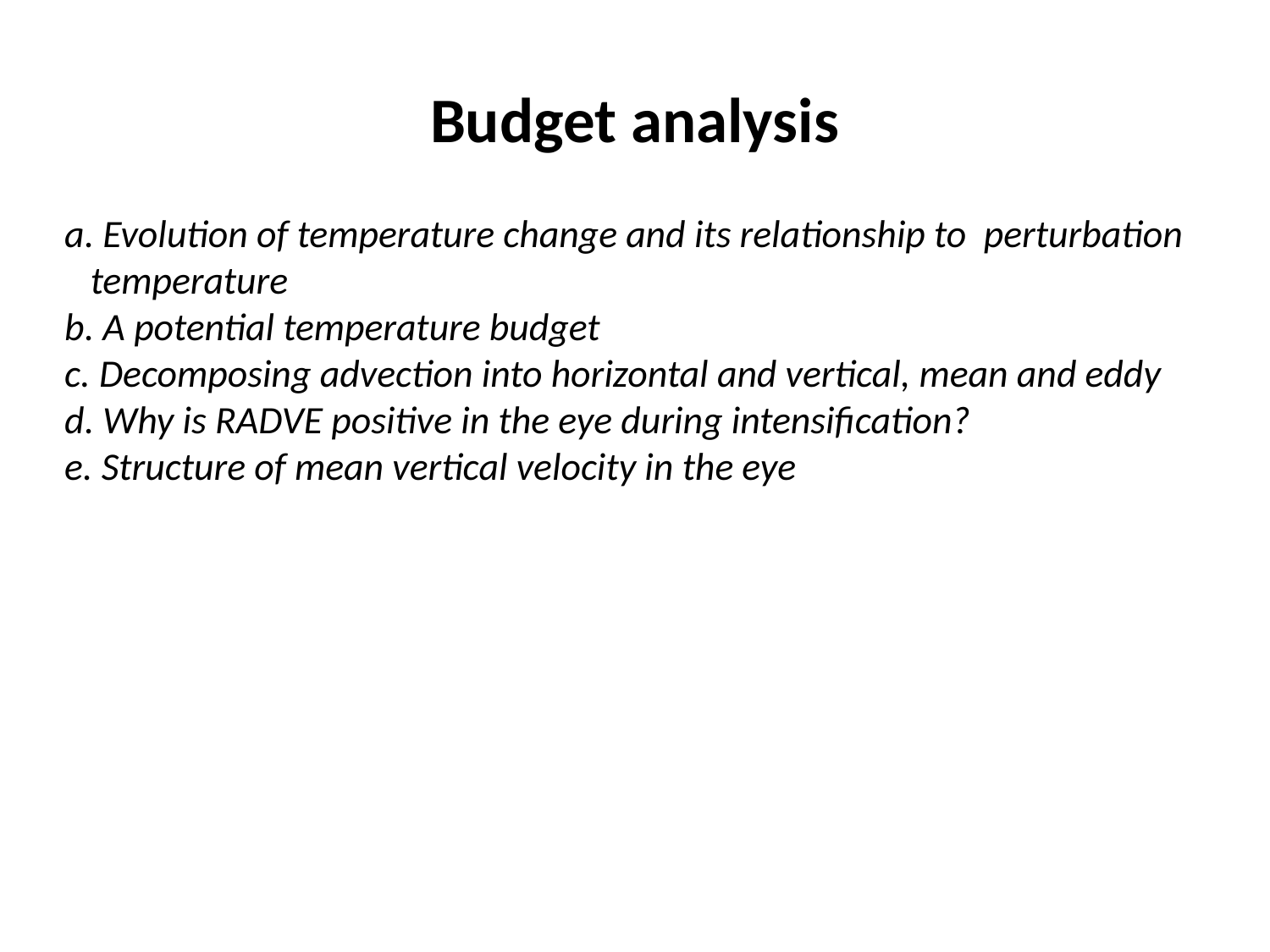

# Budget analysis
      a. Evolution of temperature change and its relationship to  perturbation
         temperature
      b. A potential temperature budget
      c. Decomposing advection into horizontal and vertical, mean and eddy
      d. Why is RADVE positive in the eye during intensification?
      e. Structure of mean vertical velocity in the eye